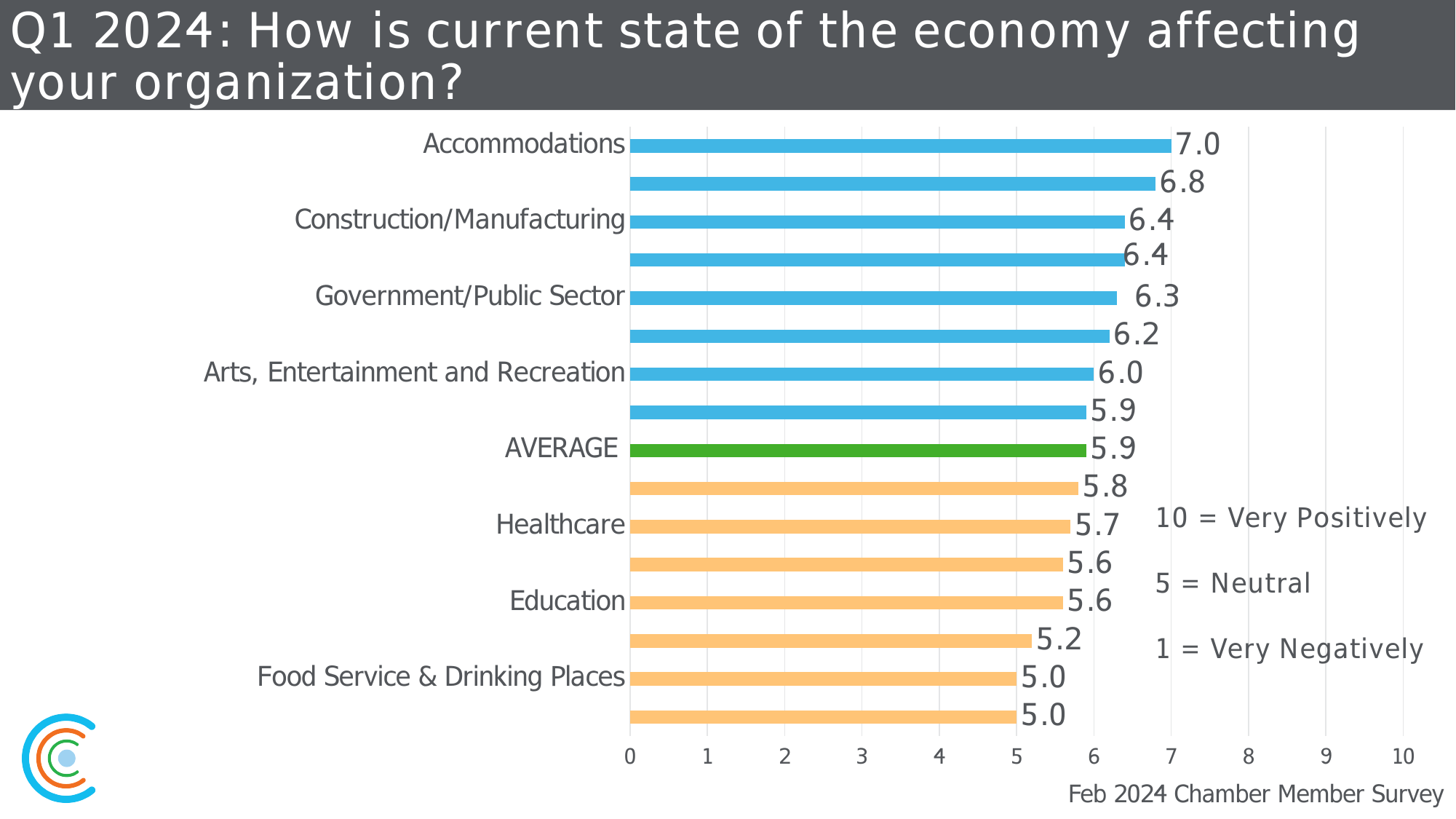

# Q1 2024: How is current state of the economy affecting your organization?

### Chart

| Category |  |
|---|---|
| Accommodations | 7.0 |
| Other Services (HVAC, Mechanic, Plumbing, etc.) | 6.8 |
| Construction/Manufacturing | 6.4 |
| Real Estate/Rental/Leasing | 6.4 |
| Government/Public Sector | 6.3 |
| Retail | 6.2 |
| Arts, Entertainment and Recreation | 6.0 |
| Professional Services (Finance, Insurance, Legal, etc.) | 5.9 |
| AVERAGE  | 5.9 |
| Personal Services (Hair, Nail, Fitness, etc.) | 5.8 |
| Healthcare | 5.7 |
| Communications | 5.6 |
| Education | 5.6 |
| Non-Profit/Social Services | 5.2 |
| Food Service & Drinking Places | 5.0 |
| Utilities | 5.0 |
10 = Very Positively

5 = Neutral

1 = Very Negatively
Feb 2024 Chamber Member Survey